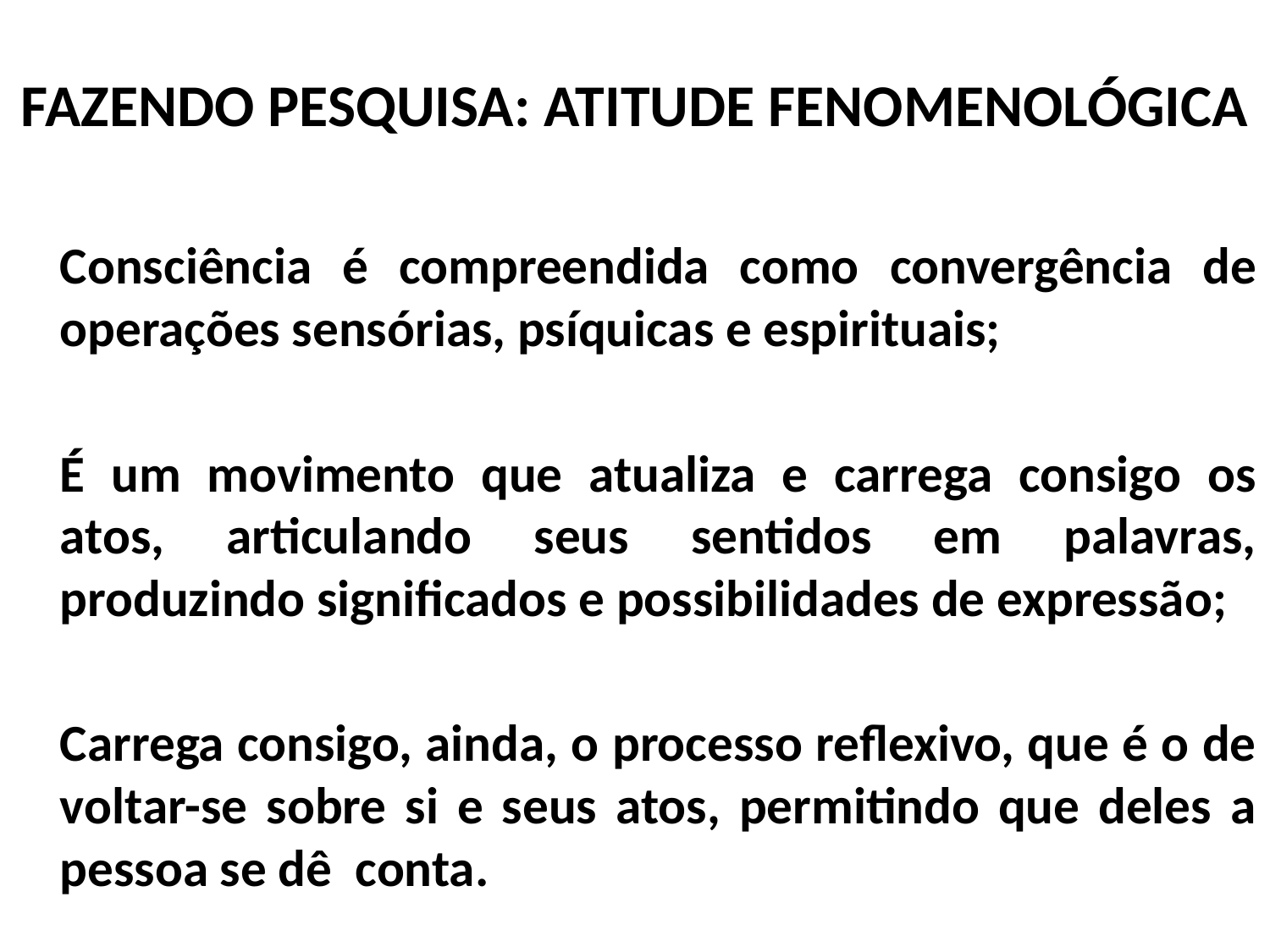

FAZENDO PESQUISA: ATITUDE FENOMENOLÓGICA
	Consciência é compreendida como convergência de operações sensórias, psíquicas e espirituais;

	É um movimento que atualiza e carrega consigo os atos, articulando seus sentidos em palavras, produzindo significados e possibilidades de expressão;

	Carrega consigo, ainda, o processo reflexivo, que é o de voltar-se sobre si e seus atos, permitindo que deles a pessoa se dê  conta.